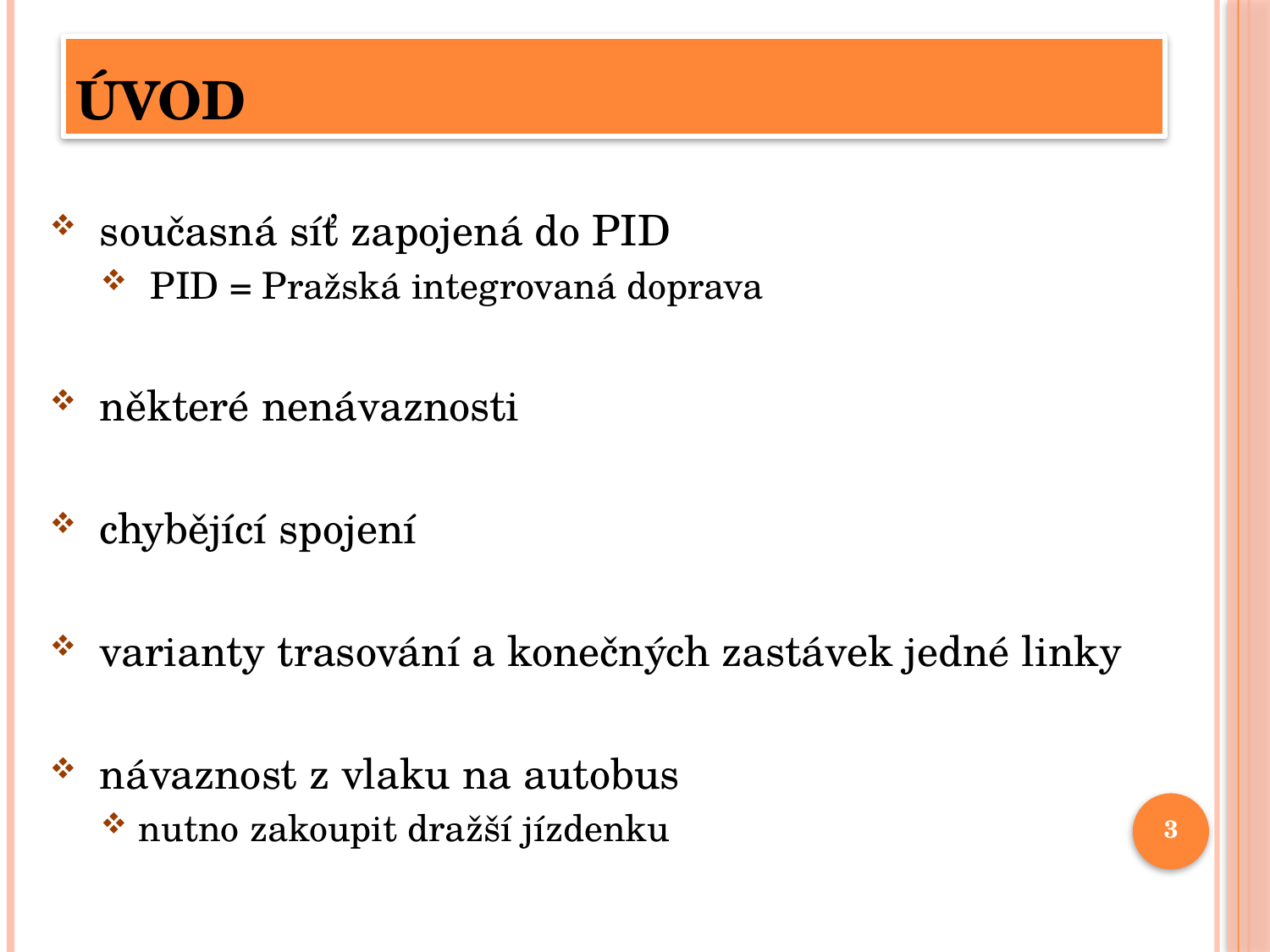

# Úvod

současná síť zapojená do PID
PID = Pražská integrovaná doprava

některé nenávaznosti

chybějící spojení

varianty trasování a konečných zastávek jedné linky

návaznost z vlaku na autobus
nutno zakoupit dražší jízdenku
3